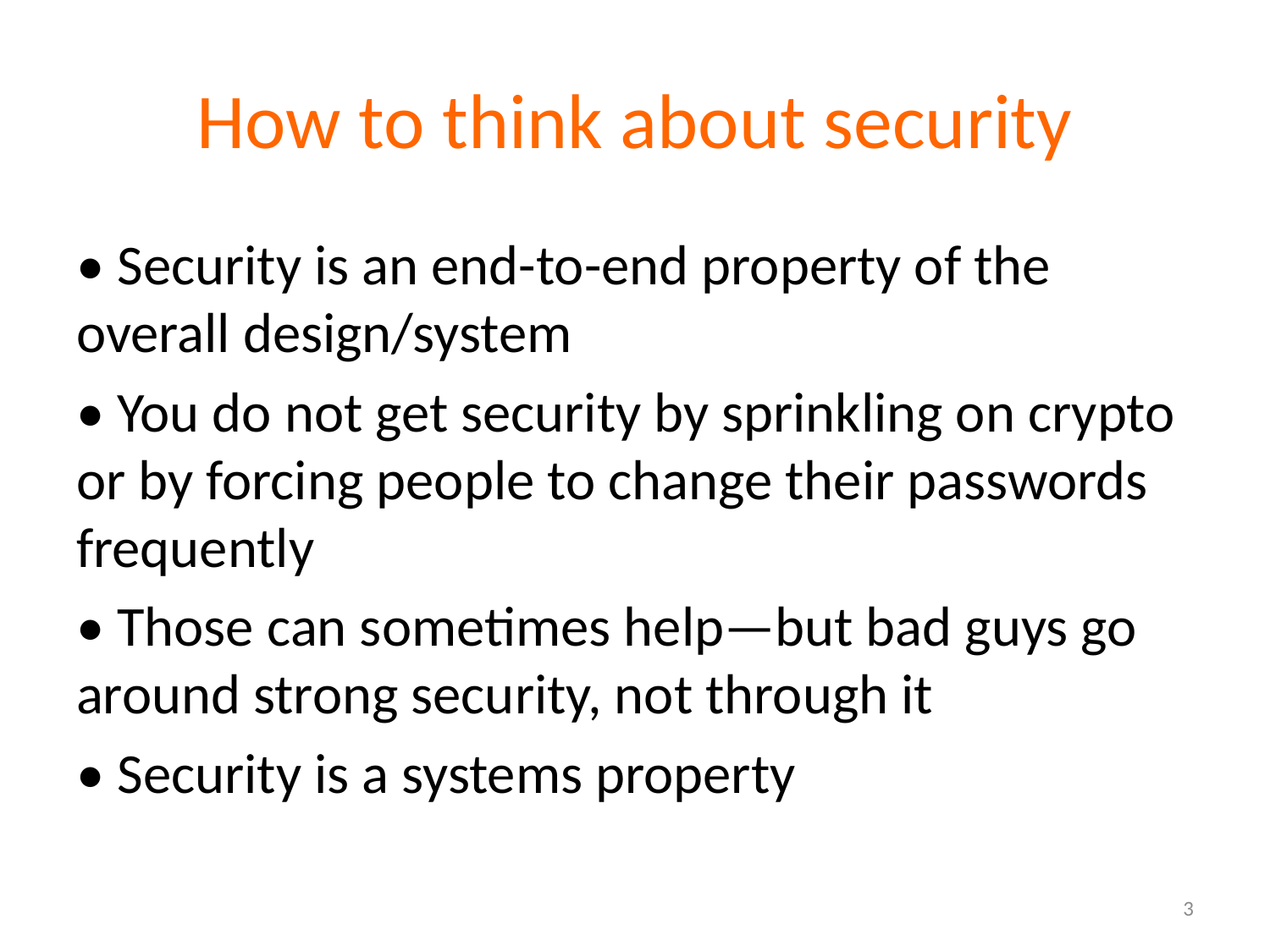

# How to think about security
• Security is an end-to-end property of the overall design/system
• You do not get security by sprinkling on crypto or by forcing people to change their passwords frequently
• Those can sometimes help—but bad guys go around strong security, not through it
• Security is a systems property
3